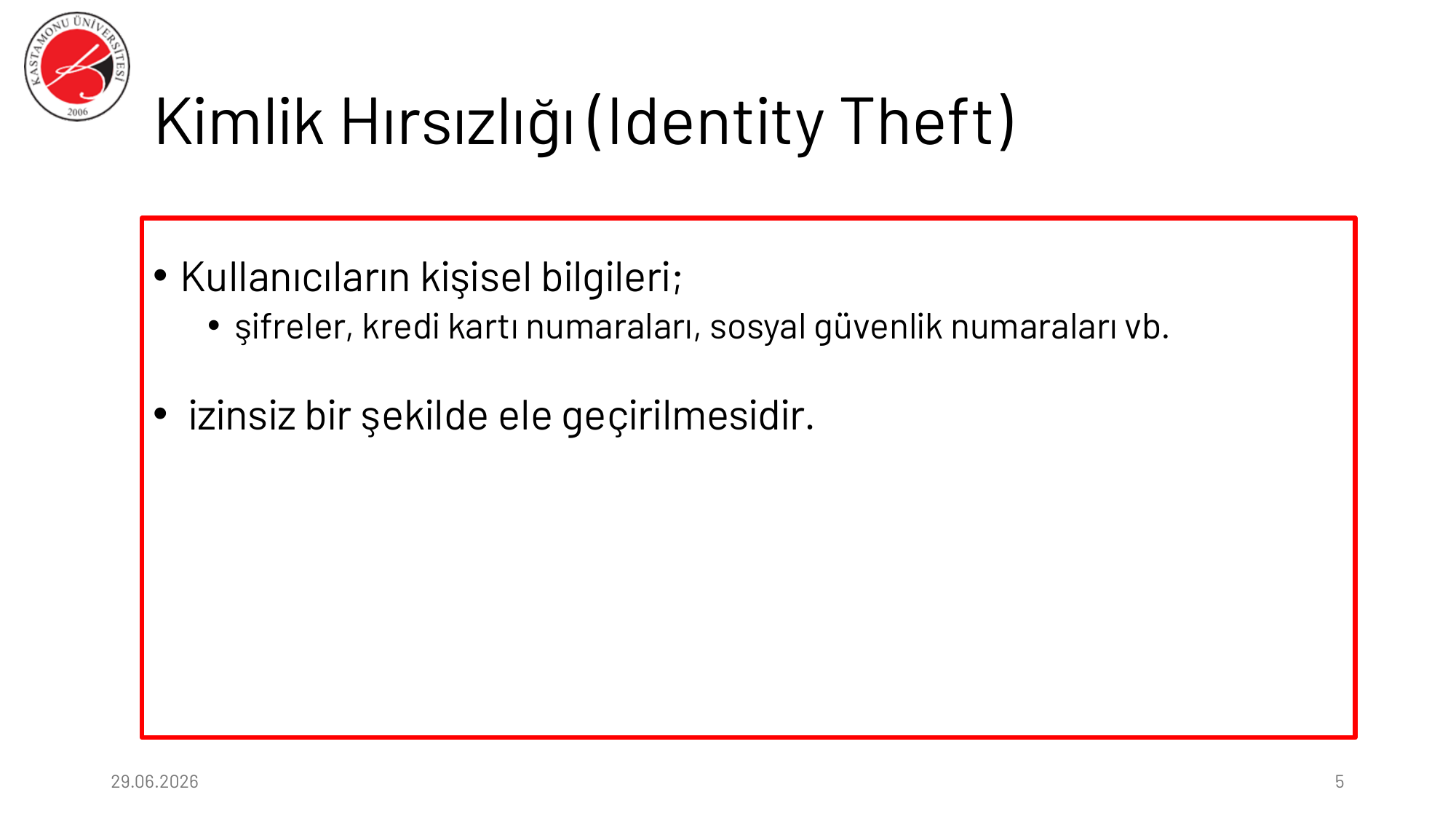

# Kimlik Hırsızlığı (Identity Theft)
Kullanıcıların kişisel bilgileri;
şifreler, kredi kartı numaraları, sosyal güvenlik numaraları vb.
 izinsiz bir şekilde ele geçirilmesidir.
29.06.2026
5